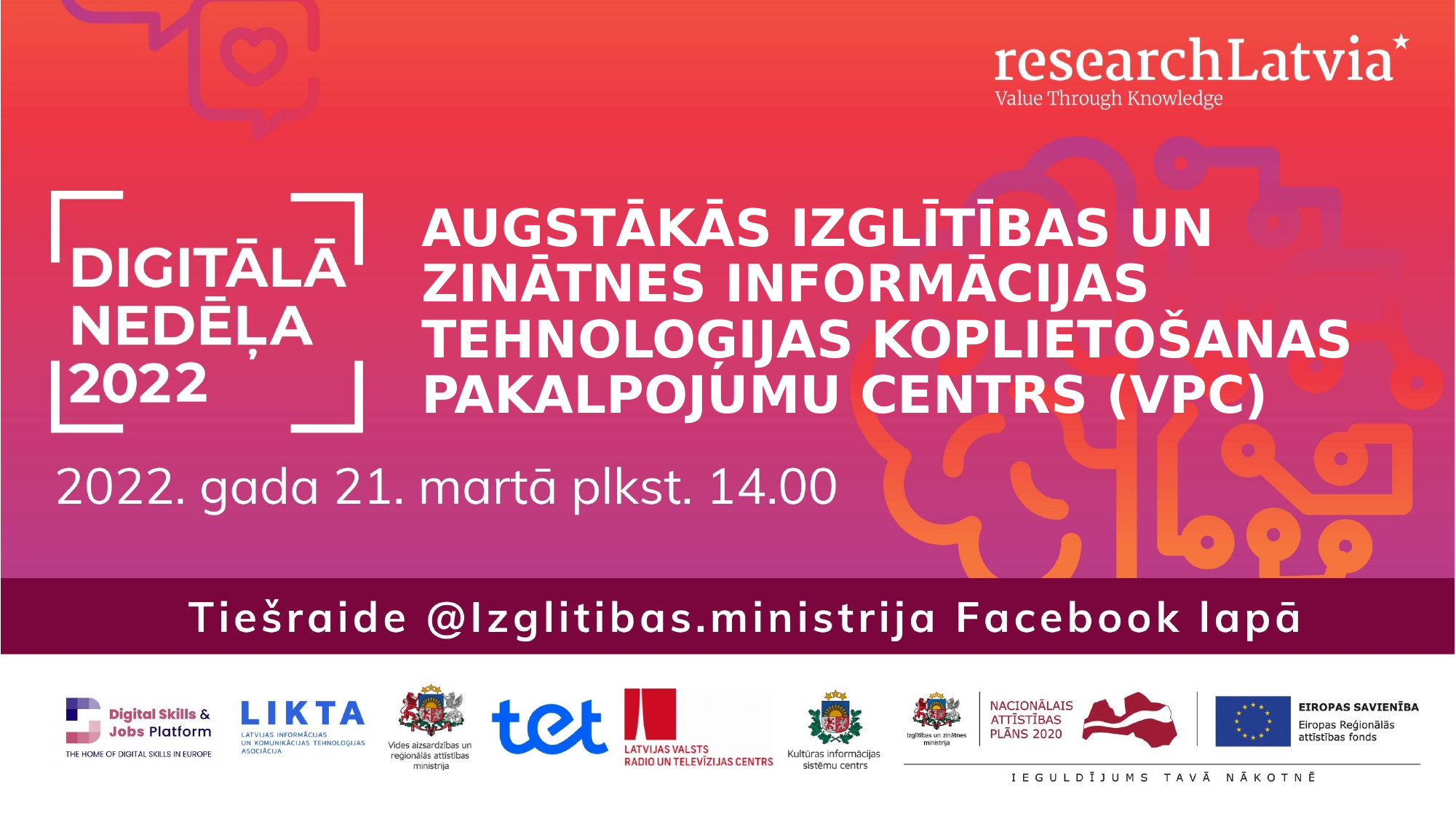

Augstākās izglītības un zinātnes informācijas tehnoloģijas koplietošanas pakalpojumu centrs (VPC)